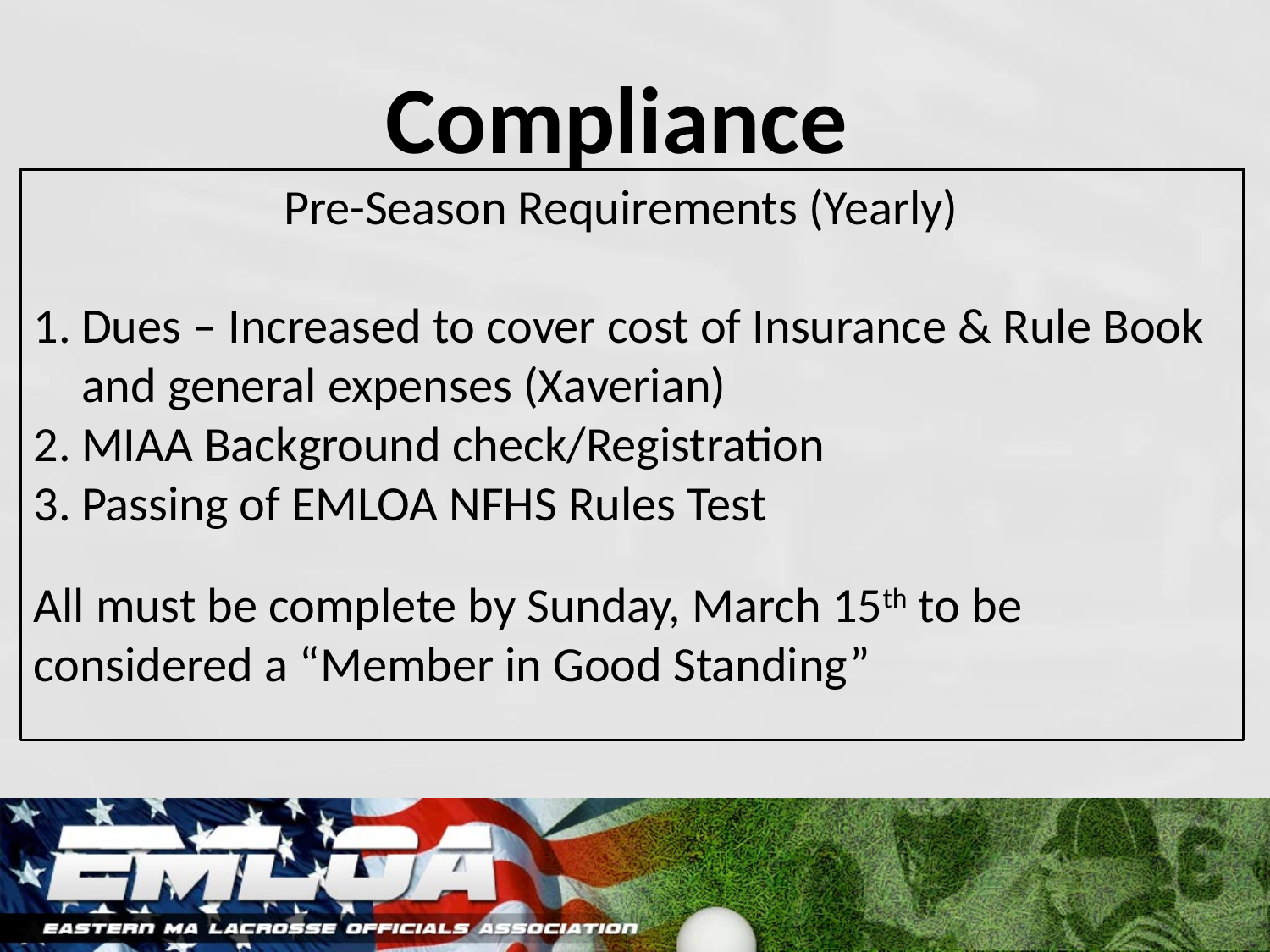

Compliance
Pre-Season Requirements (Yearly)

Dues – Increased to cover cost of Insurance & Rule Book and general expenses (Xaverian)
MIAA Background check/Registration
Passing of EMLOA NFHS Rules Test

All must be complete by Sunday, March 15th to be considered a “Member in Good Standing”